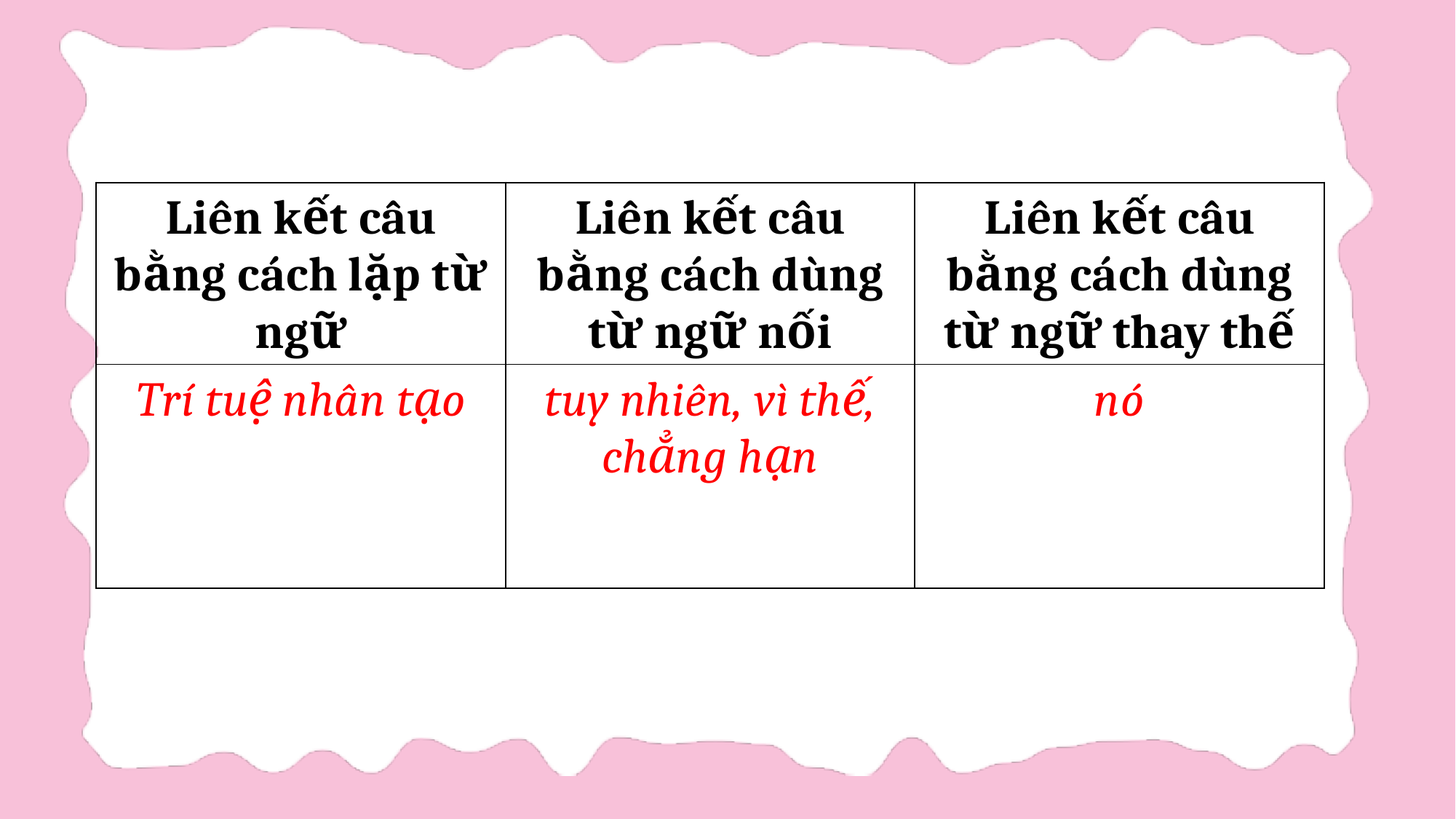

| Liên kết câu bằng cách lặp từ ngữ | Liên kết câu bằng cách dùng từ ngữ nối | Liên kết câu bằng cách dùng từ ngữ thay thế |
| --- | --- | --- |
| Trí tuệ nhân tạo | tuy nhiên, vì thế, chẳng hạn | nó |